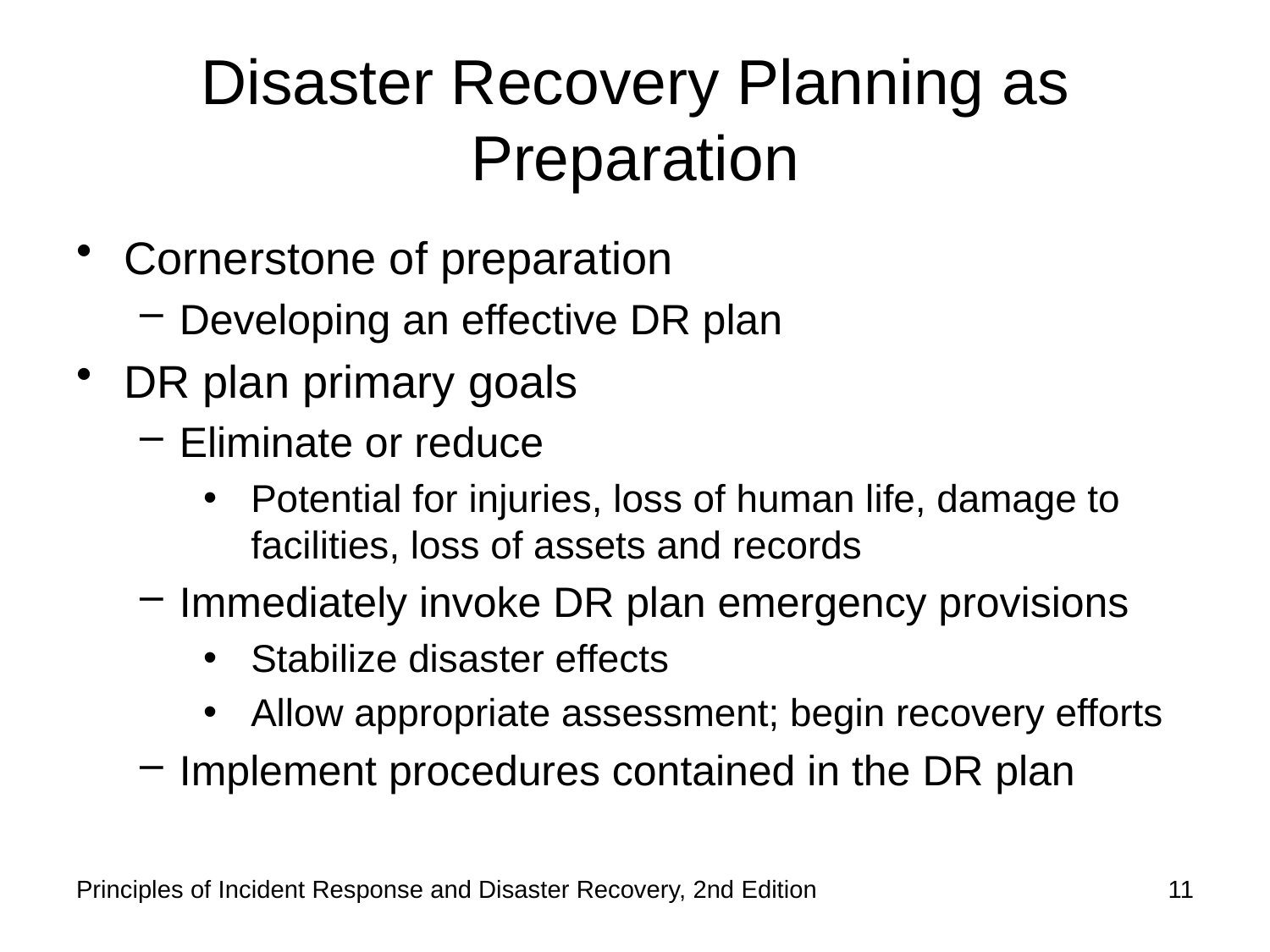

# Disaster Recovery Planning as Preparation
Cornerstone of preparation
Developing an effective DR plan
DR plan primary goals
Eliminate or reduce
Potential for injuries, loss of human life, damage to facilities, loss of assets and records
Immediately invoke DR plan emergency provisions
Stabilize disaster effects
Allow appropriate assessment; begin recovery efforts
Implement procedures contained in the DR plan

Principles of Incident Response and Disaster Recovery, 2nd Edition
11